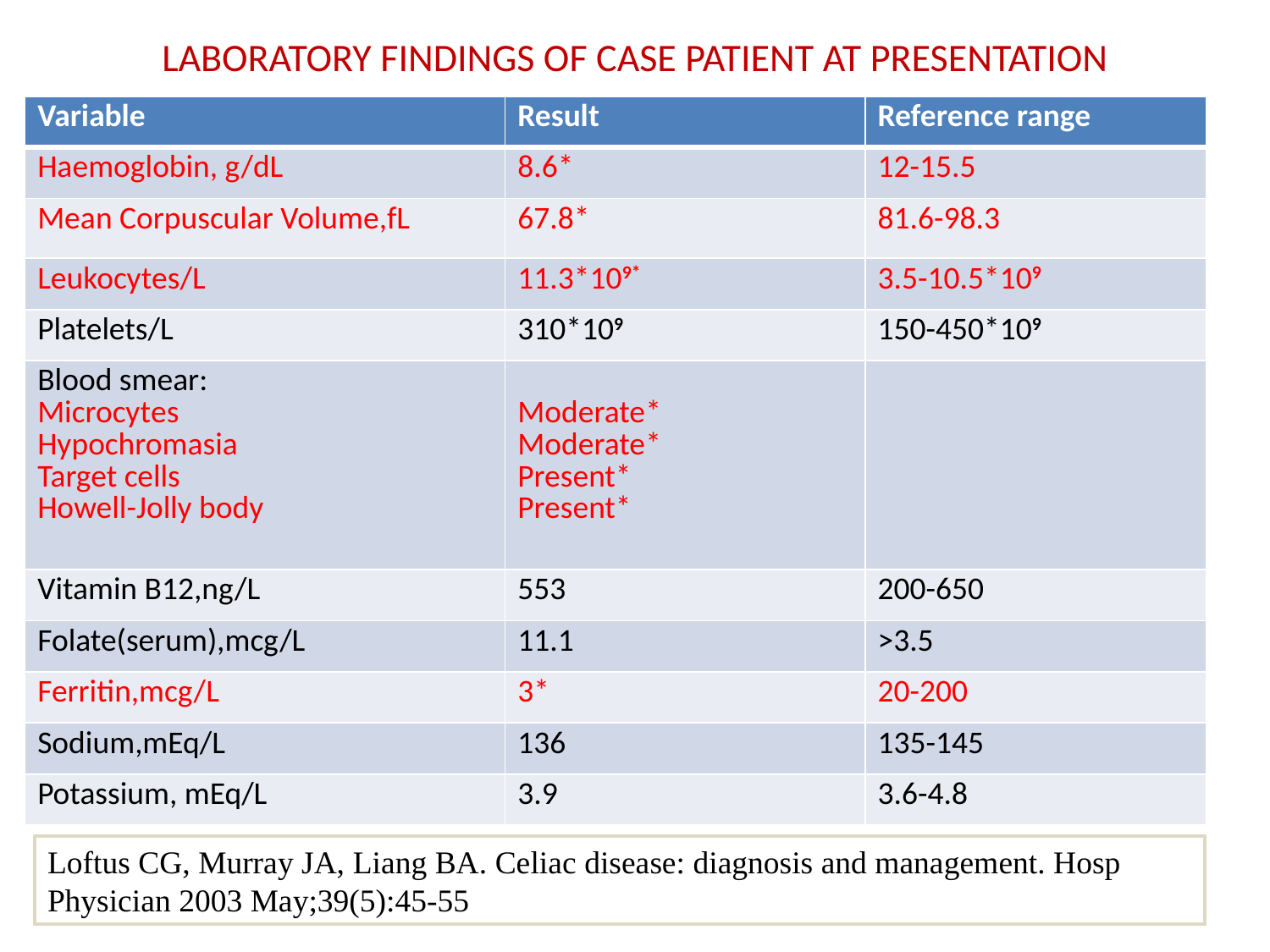

# LABORATORY FINDINGS OF CASE PATIENT AT PRESENTATION
| Variable | Result | Reference range |
| --- | --- | --- |
| Haemoglobin, g/dL | 8.6\* | 12-15.5 |
| Mean Corpuscular Volume,fL | 67.8\* | 81.6-98.3 |
| Leukocytes/L | 11.3\*109\* | 3.5-10.5\*109 |
| Platelets/L | 310\*109 | 150-450\*109 |
| Blood smear: Microcytes Hypochromasia Target cells Howell-Jolly body | Moderate\* Moderate\* Present\* Present\* |  |
| Vitamin B12,ng/L | 553 | 200-650 |
| Folate(serum),mcg/L | 11.1 | >3.5 |
| Ferritin,mcg/L | 3\* | 20-200 |
| Sodium,mEq/L | 136 | 135-145 |
| Potassium, mEq/L | 3.9 | 3.6-4.8 |
Loftus CG, Murray JA, Liang BA. Celiac disease: diagnosis and management. Hosp Physician 2003 May;39(5):45-55